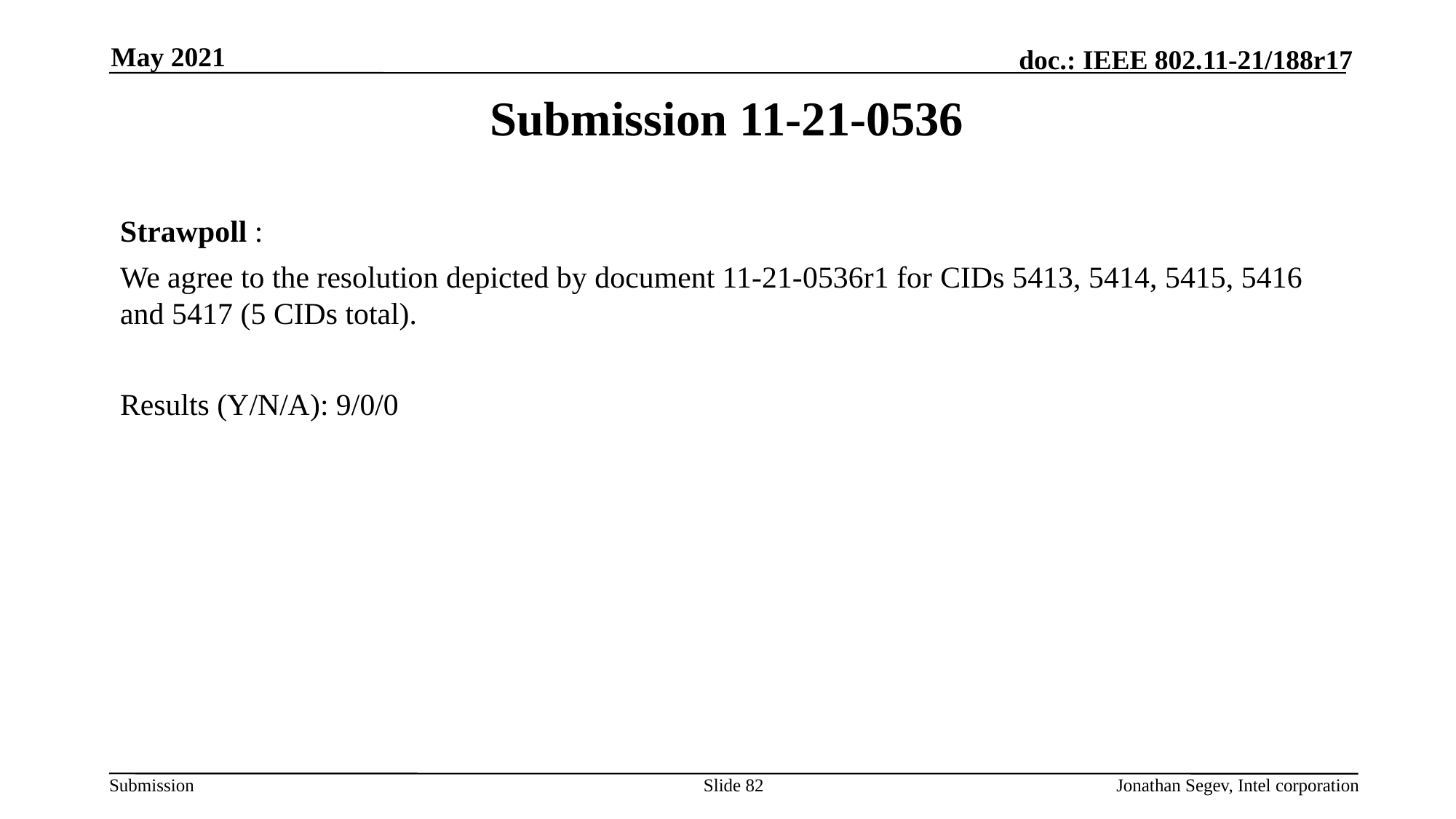

May 2021
# Submission 11-21-0536

Strawpoll :
We agree to the resolution depicted by document 11-21-0536r1 for CIDs 5413, 5414, 5415, 5416 and 5417 (5 CIDs total).

Results (Y/N/A): 9/0/0

Slide 82
Jonathan Segev, Intel corporation